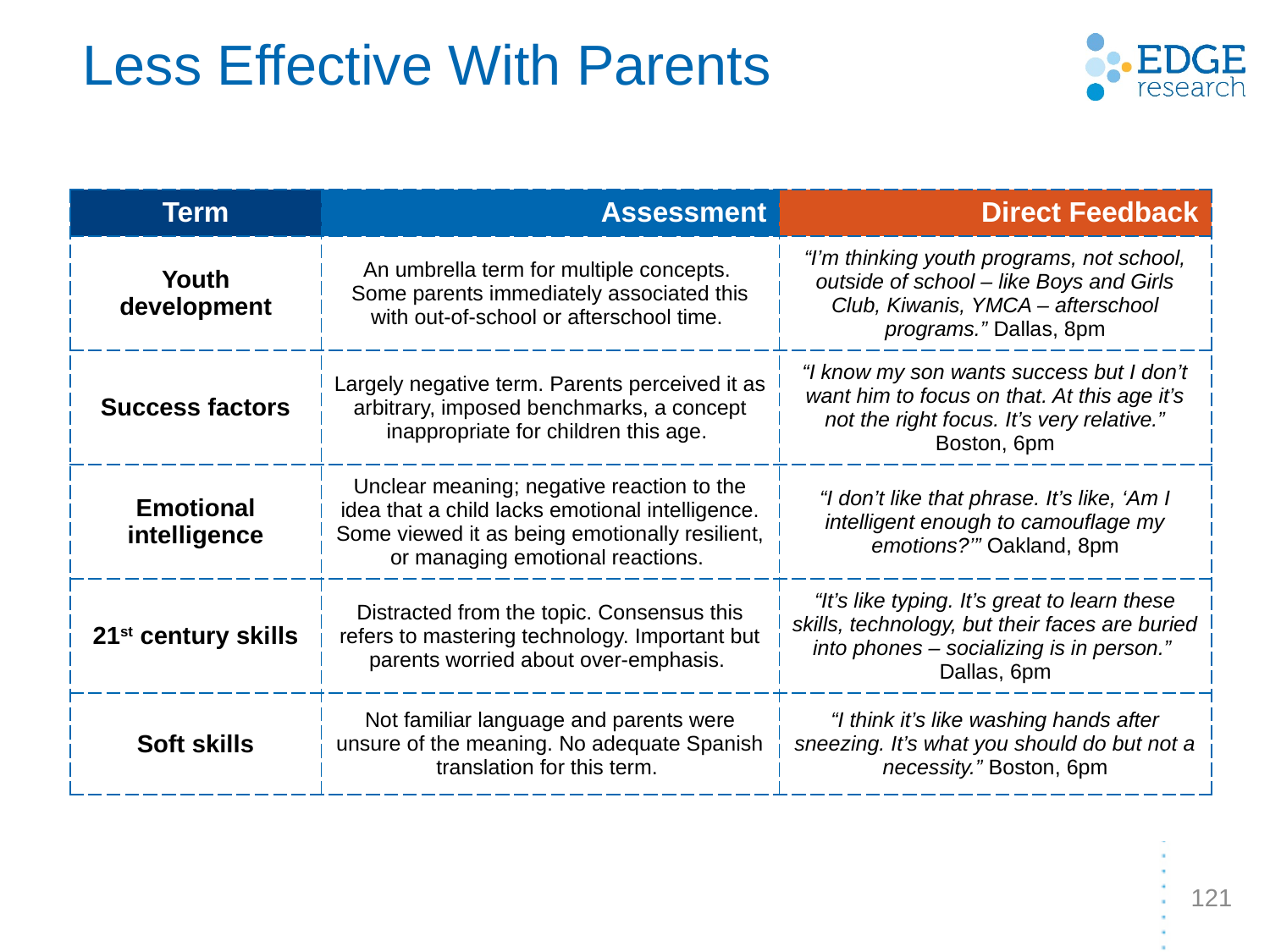

# Less Effective With Parents
| Term | Assessment | Direct Feedback |
| --- | --- | --- |
| Youth development | An umbrella term for multiple concepts. Some parents immediately associated this with out-of-school or afterschool time. | “I’m thinking youth programs, not school, outside of school – like Boys and Girls Club, Kiwanis, YMCA – afterschool programs.” Dallas, 8pm |
| Success factors | Largely negative term. Parents perceived it as arbitrary, imposed benchmarks, a concept inappropriate for children this age. | “I know my son wants success but I don’t want him to focus on that. At this age it’s not the right focus. It’s very relative.” Boston, 6pm |
| Emotional intelligence | Unclear meaning; negative reaction to the idea that a child lacks emotional intelligence. Some viewed it as being emotionally resilient, or managing emotional reactions. | “I don’t like that phrase. It’s like, ‘Am I intelligent enough to camouflage my emotions?’” Oakland, 8pm |
| 21st century skills | Distracted from the topic. Consensus this refers to mastering technology. Important but parents worried about over-emphasis. | “It’s like typing. It’s great to learn these skills, technology, but their faces are buried into phones – socializing is in person.” Dallas, 6pm |
| Soft skills | Not familiar language and parents were unsure of the meaning. No adequate Spanish translation for this term. | “I think it’s like washing hands after sneezing. It’s what you should do but not a necessity.” Boston, 6pm |
121